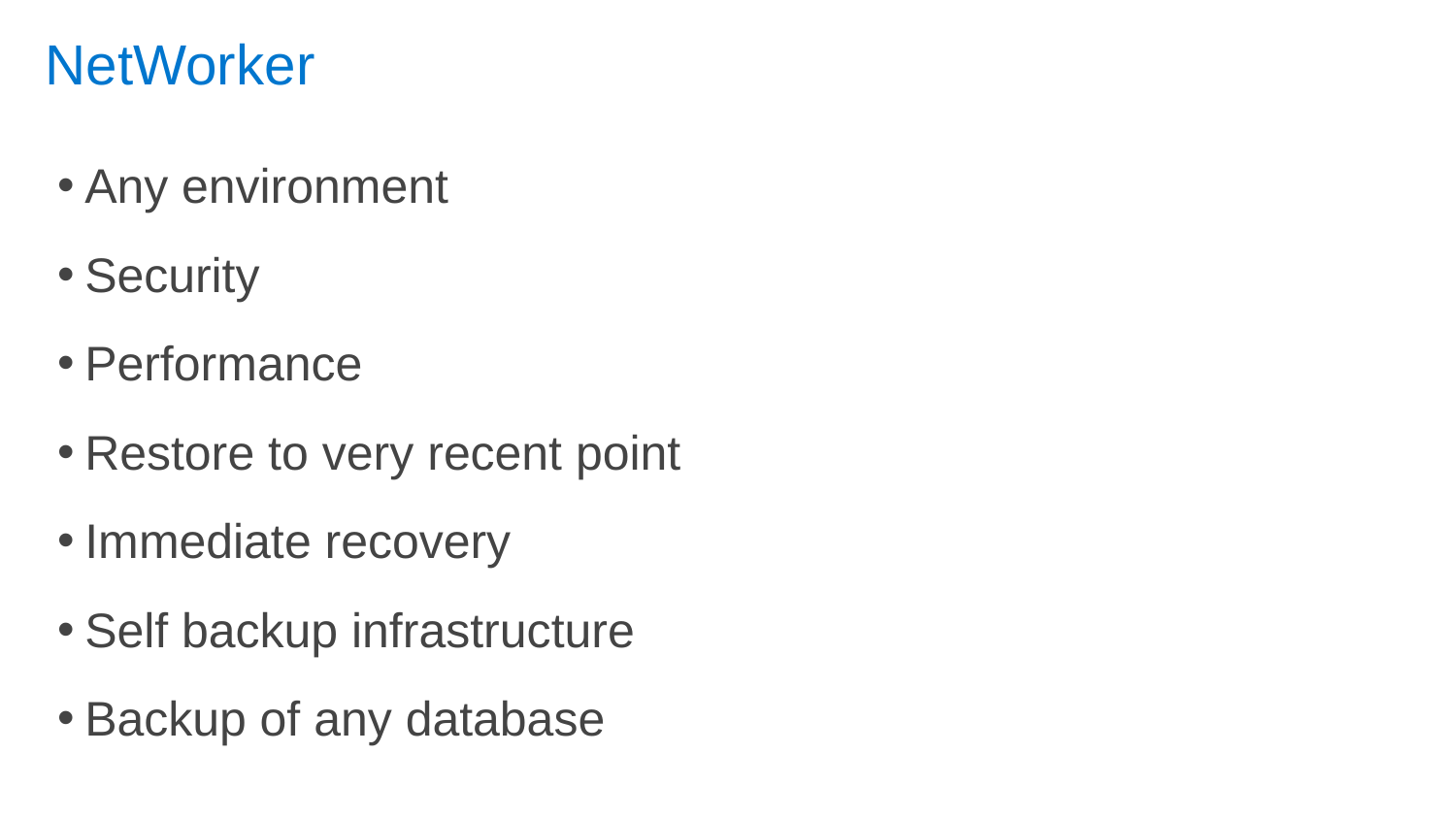

# NetWorker
Any environment
Security
Performance
Restore to very recent point
Immediate recovery
Self backup infrastructure
Backup of any database